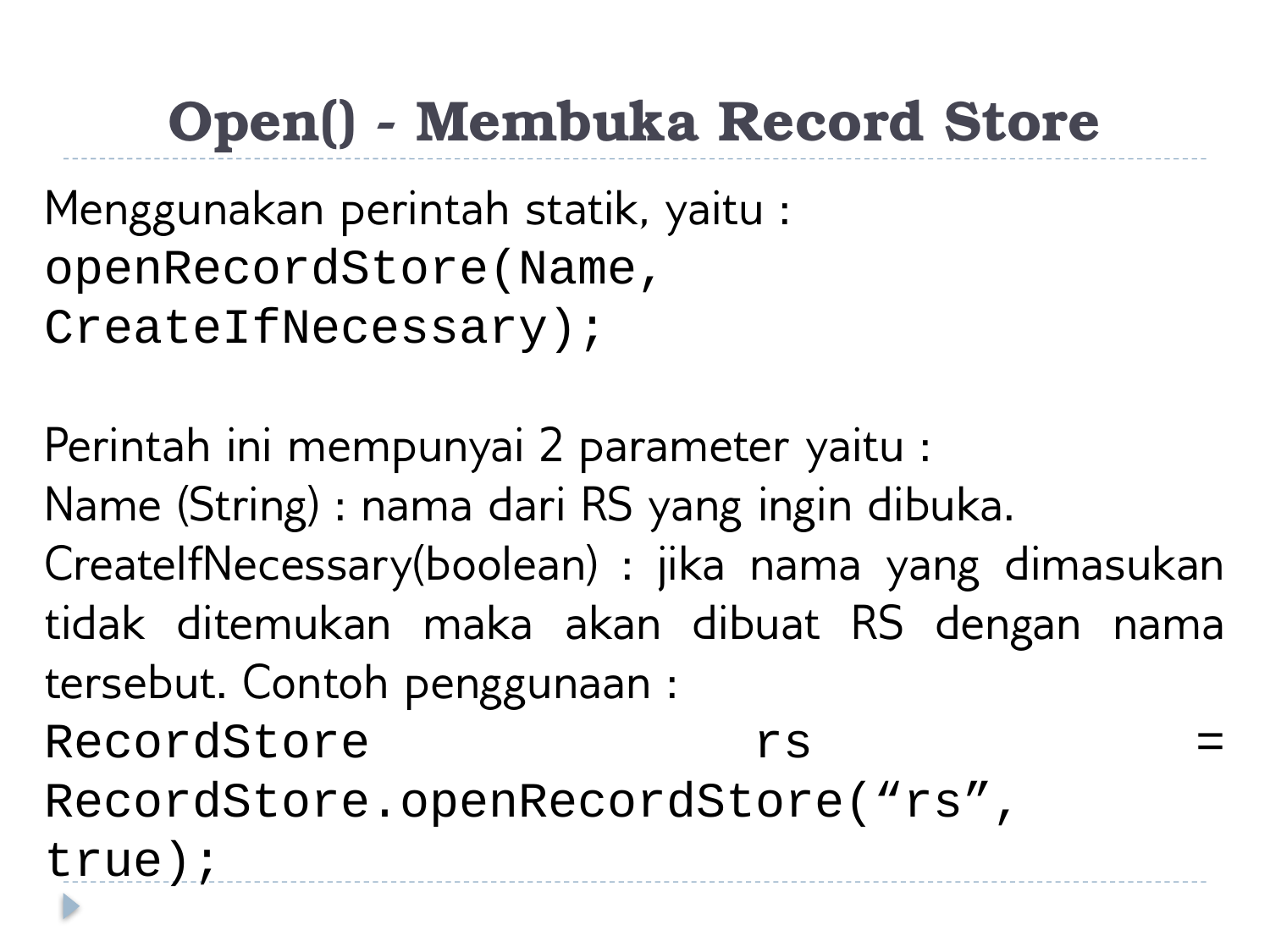

# Open() - Membuka Record Store
Menggunakan perintah statik, yaitu :
openRecordStore(Name, CreateIfNecessary);

Perintah ini mempunyai 2 parameter yaitu :
Name (String) : nama dari RS yang ingin dibuka.
CreateIfNecessary(boolean) : jika nama yang dimasukan tidak ditemukan maka akan dibuat RS dengan nama tersebut. Contoh penggunaan :
RecordStore rs = RecordStore.openRecordStore(“rs”, true);